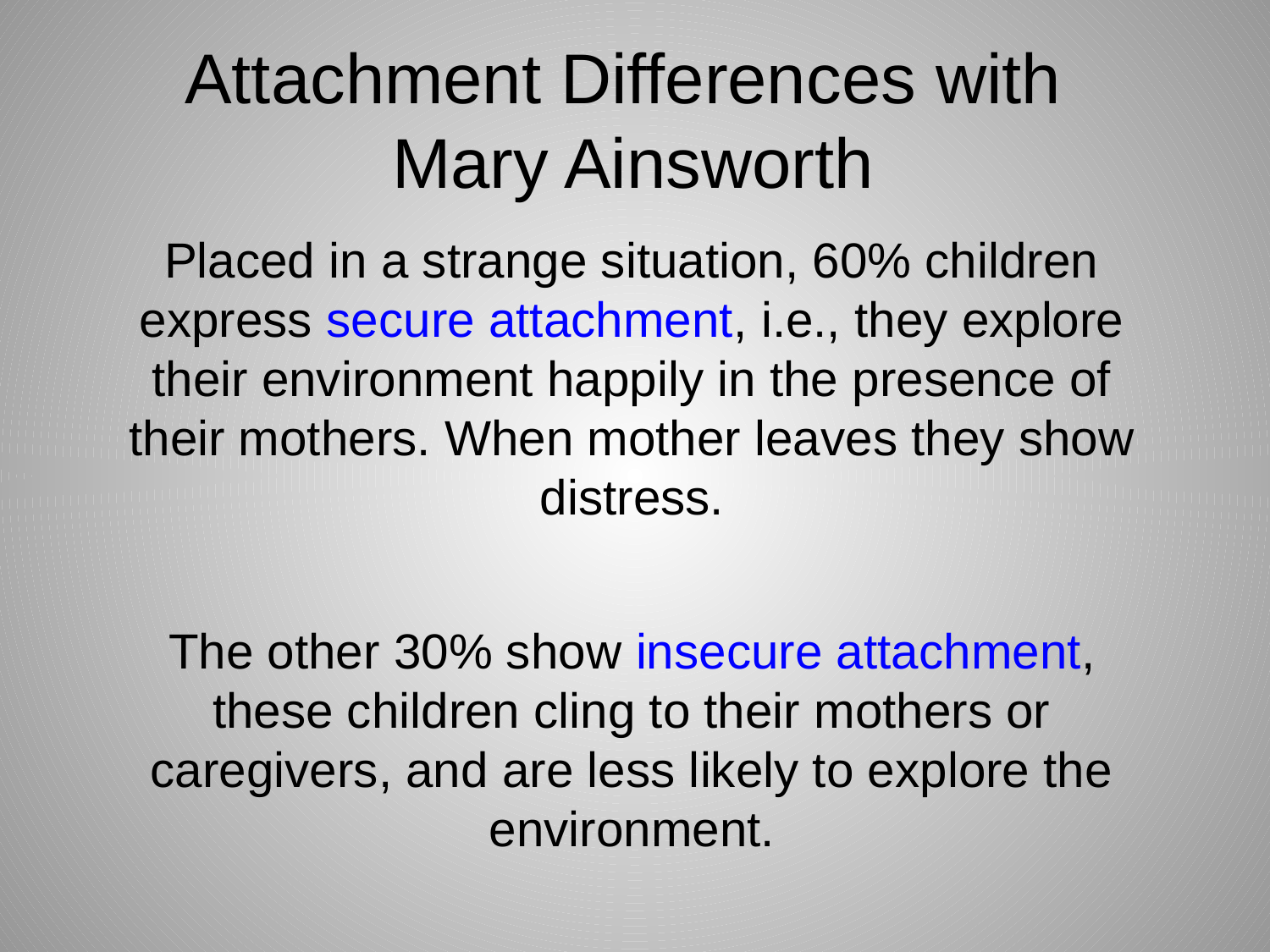

# Attachment Differences with Mary Ainsworth
Placed in a strange situation, 60% children express secure attachment, i.e., they explore their environment happily in the presence of their mothers. When mother leaves they show distress.
The other 30% show insecure attachment, these children cling to their mothers or caregivers, and are less likely to explore the environment.